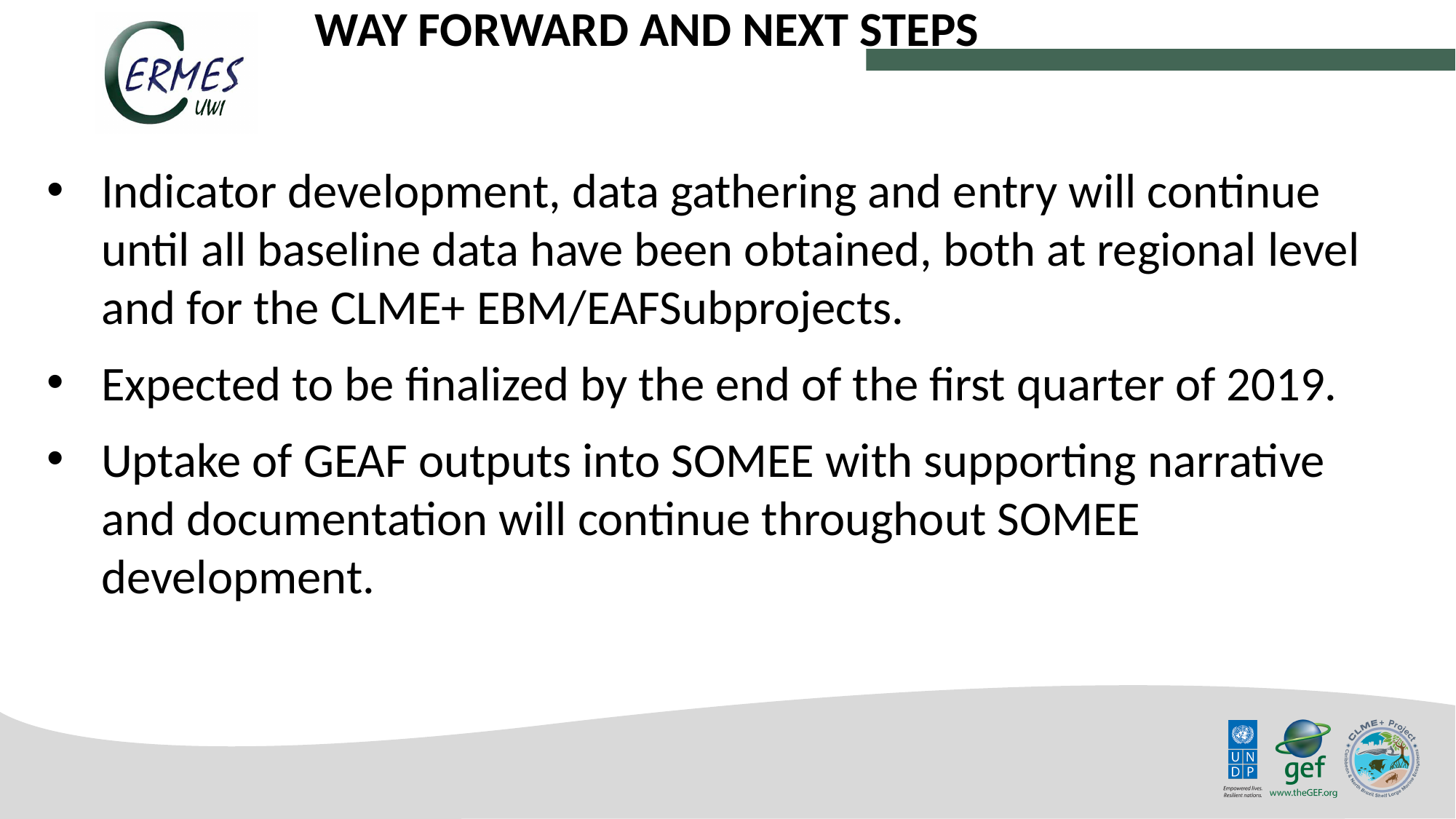

WAY FORWARD AND NEXT STEPS
Indicator development, data gathering and entry will continue until all baseline data have been obtained, both at regional level and for the CLME+ EBM/EAFSubprojects.
Expected to be finalized by the end of the first quarter of 2019.
Uptake of GEAF outputs into SOMEE with supporting narrative and documentation will continue throughout SOMEE development.